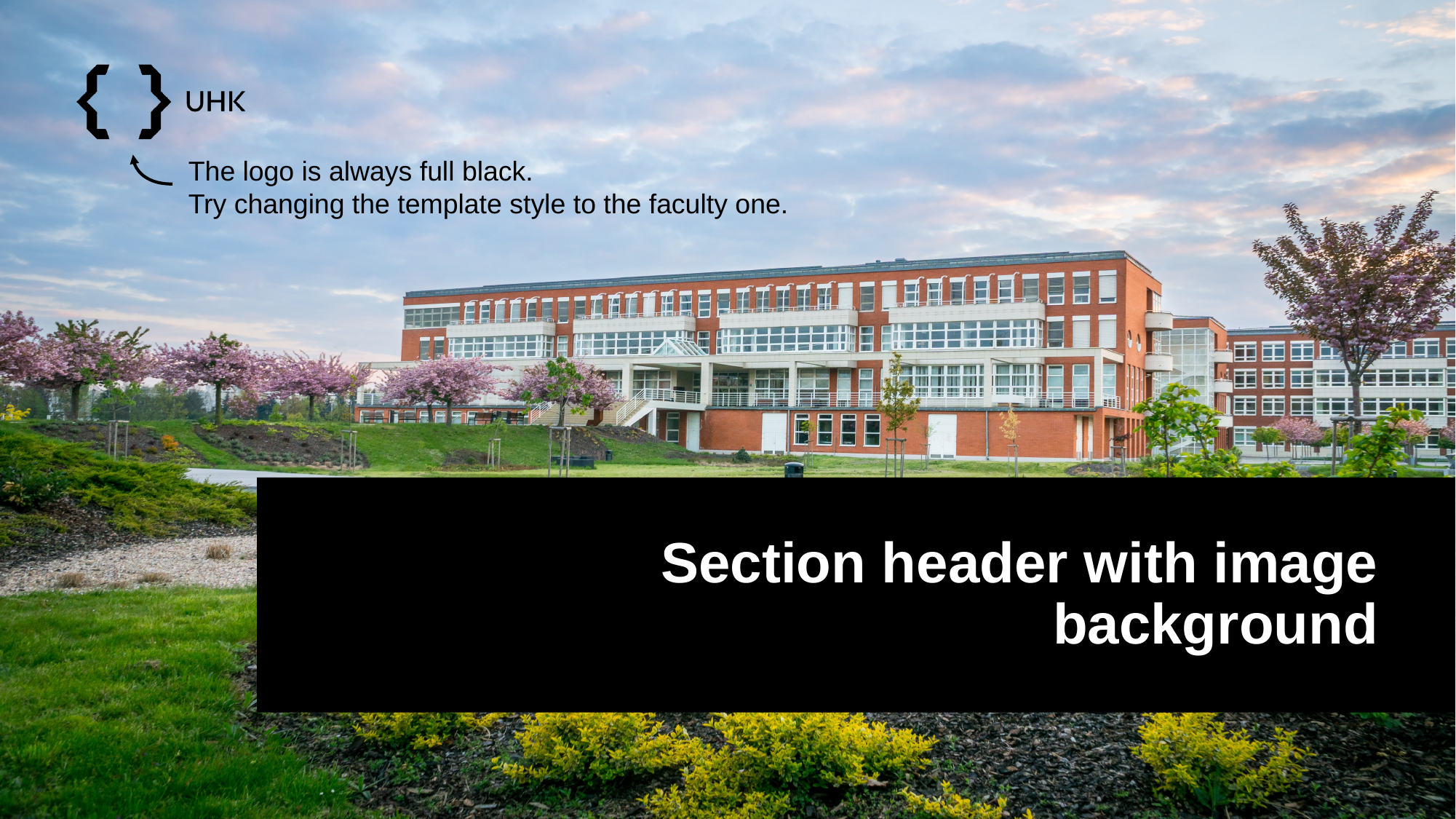

The logo is always full black.
Try changing the template style to the faculty one.
# Section header with image background